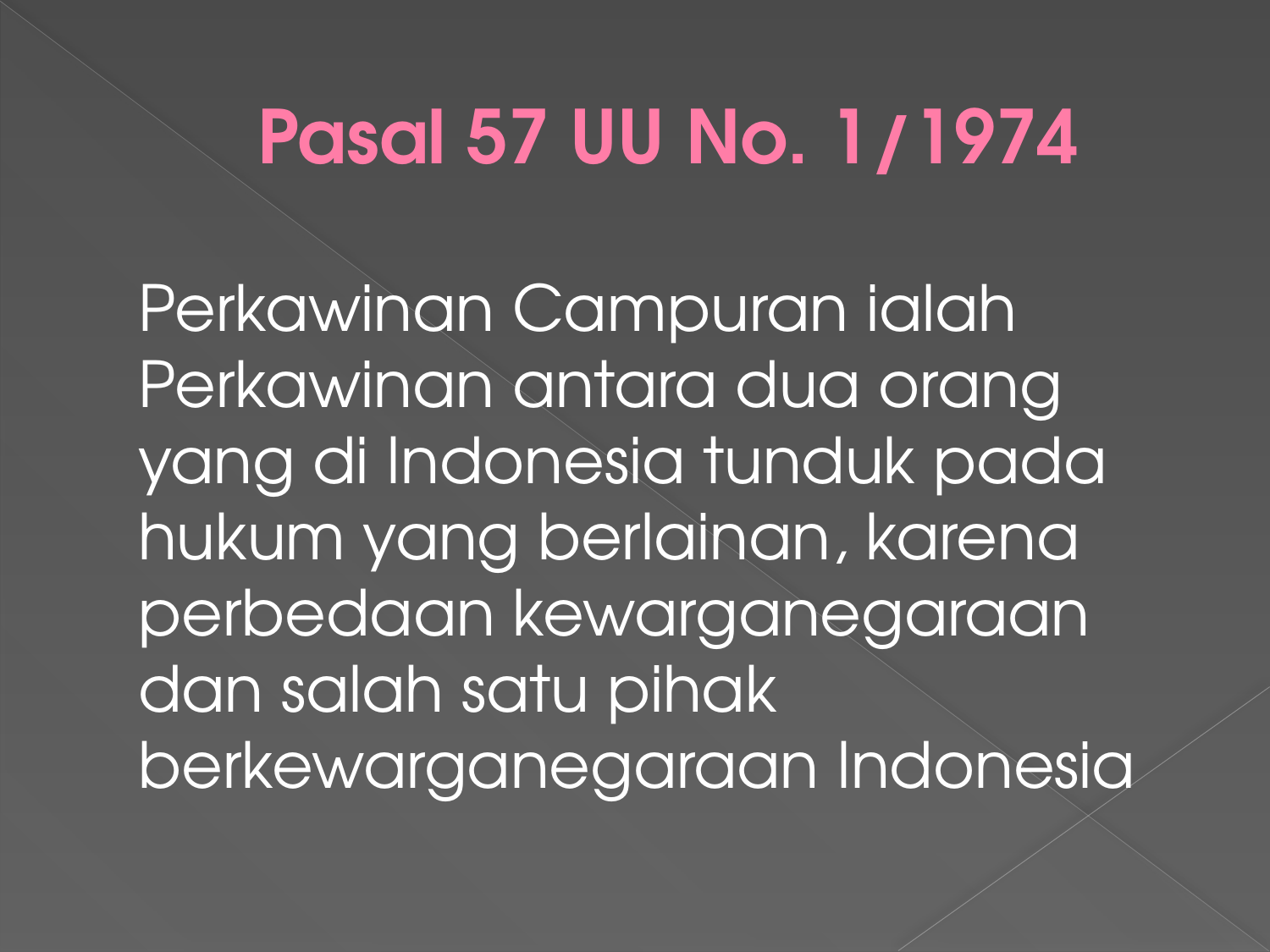

# Pasal 57 UU No. 1/1974
	Perkawinan Campuran ialah Perkawinan antara dua orang yang di Indonesia tunduk pada hukum yang berlainan, karena perbedaan kewarganegaraan dan salah satu pihak berkewarganegaraan Indonesia